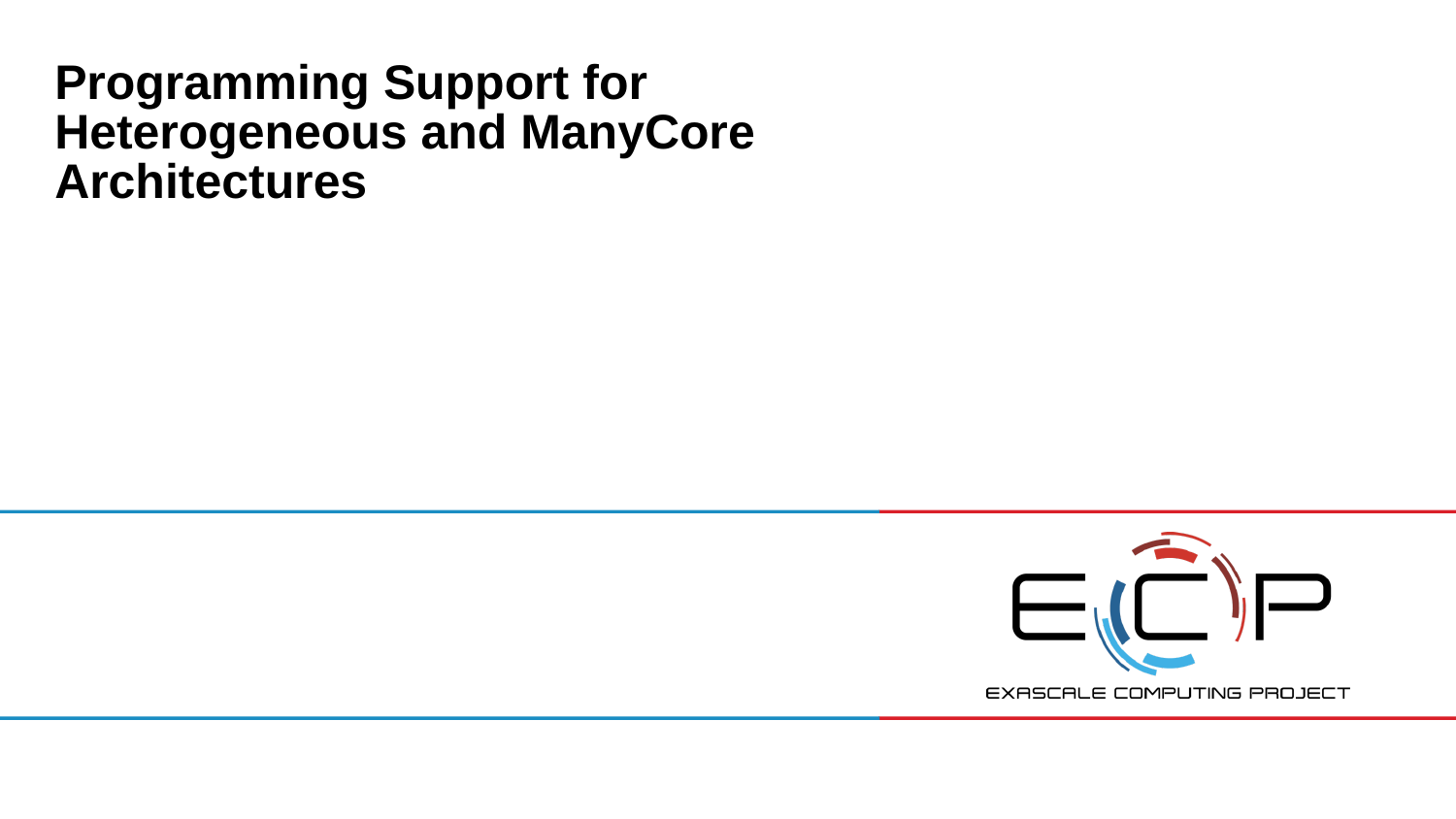

# Programming Support for Heterogeneous and ManyCore Architectures